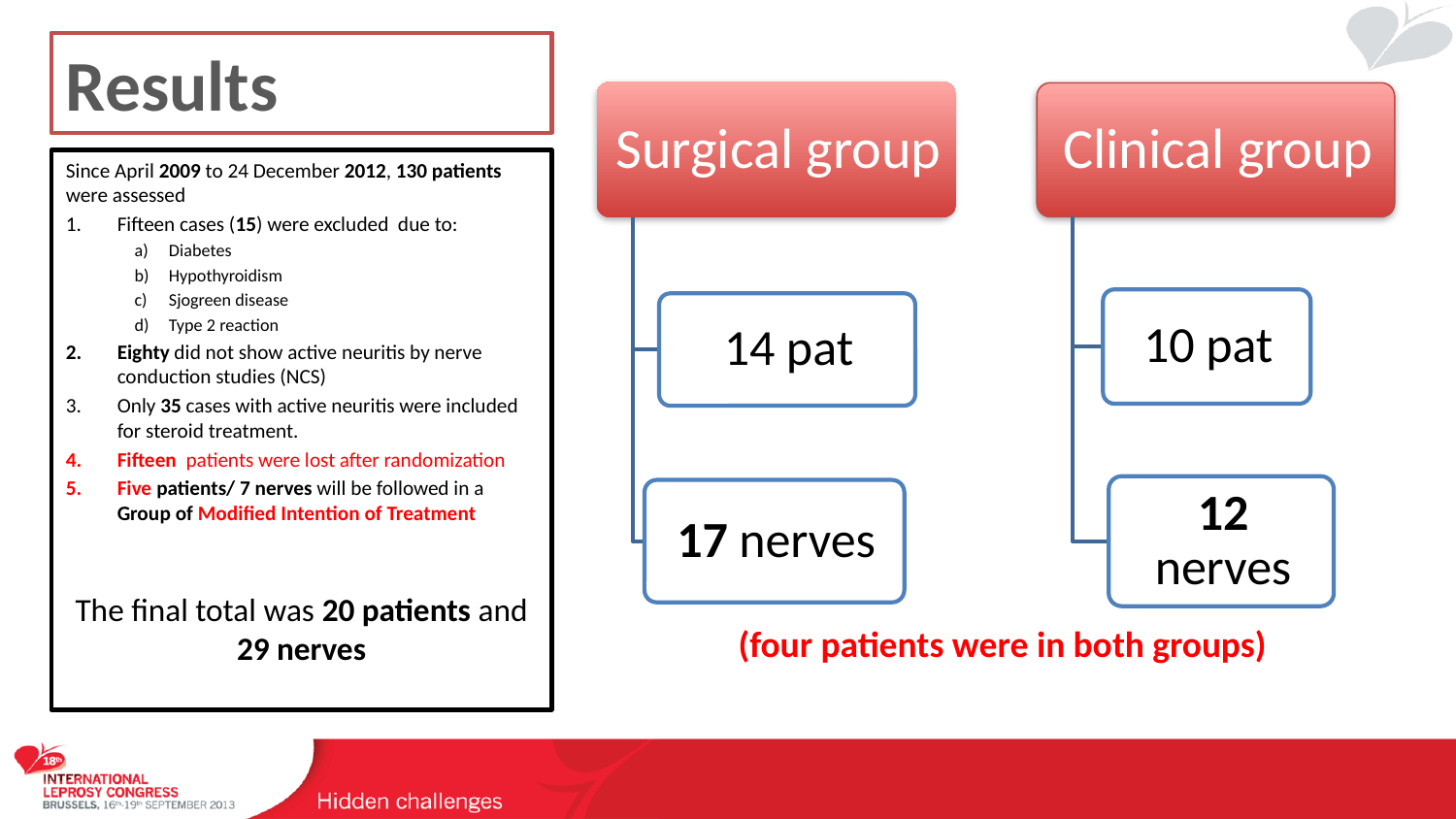

# Results
Surgical group
14 pat
17 nerves
Clinical group
10 pat
12 nerves
Since April 2009 to 24 December 2012, 130 patients were assessed
Fifteen cases (15) were excluded  due to:
Diabetes
Hypothyroidism
Sjogreen disease
Type 2 reaction
Eighty did not show active neuritis by nerve conduction studies (NCS)
Only 35 cases with active neuritis were included for steroid treatment.
Fifteen  patients were lost after randomization
Five patients/ 7 nerves will be followed in a Group of Modified Intention of Treatment

The final total was 20 patients and 29 nerves

(four patients were in both groups)